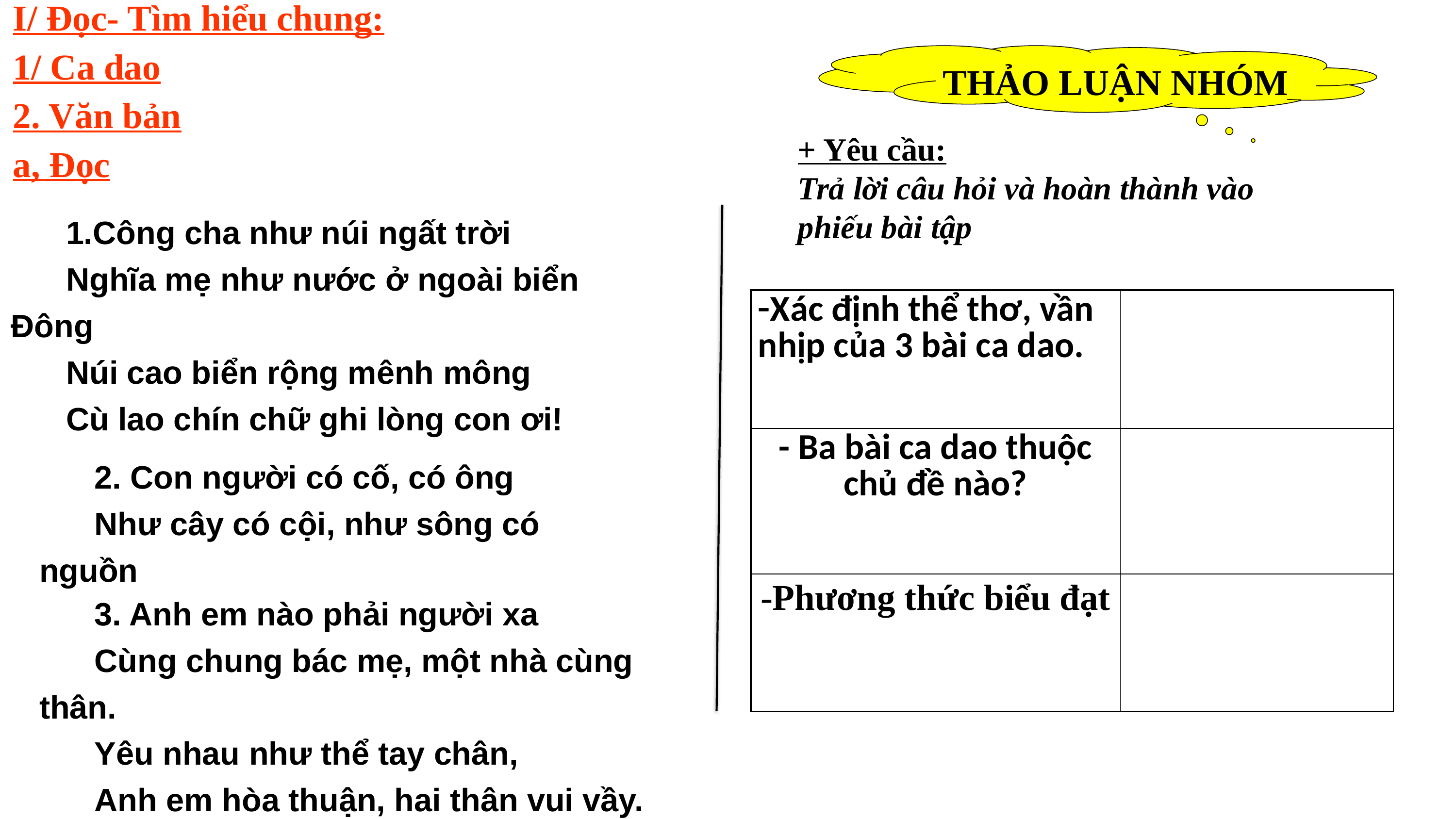

I/ Đọc- Tìm hiểu chung:
1/ Ca dao
2. Văn bản
a, Đọc

THẢO LUẬN NHÓM
+ Yêu cầu:
Trả lời câu hỏi và hoàn thành vào phiếu bài tập
1.Công cha như núi ngất trời
Nghĩa mẹ như nước ở ngoài biển Đông
Núi cao biển rộng mênh mông
Cù lao chín chữ ghi lòng con ơi!

| Xác định thể thơ, vần nhịp của 3 bài ca dao. |  |
| --- | --- |
| - Ba bài ca dao thuộc chủ đề nào? |  |
| -Phương thức biểu đạt |  |
2. Con người có cố, có ông
Như cây có cội, như sông có nguồn
3. Anh em nào phải người xa
Cùng chung bác mẹ, một nhà cùng thân.
Yêu nhau như thể tay chân,
Anh em hòa thuận, hai thân vui vầy.